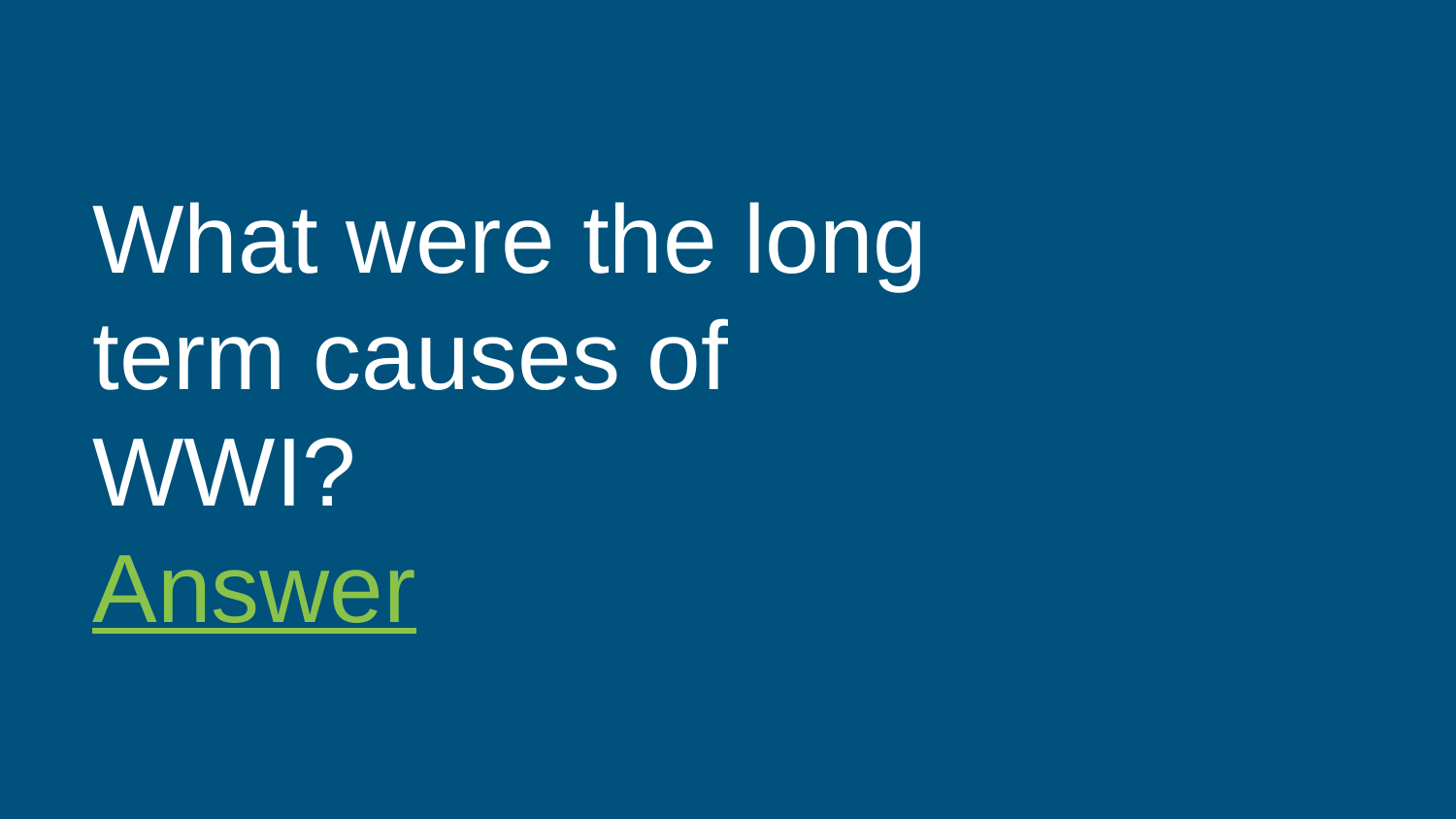

# What were the long term causes of WWI?
Answer